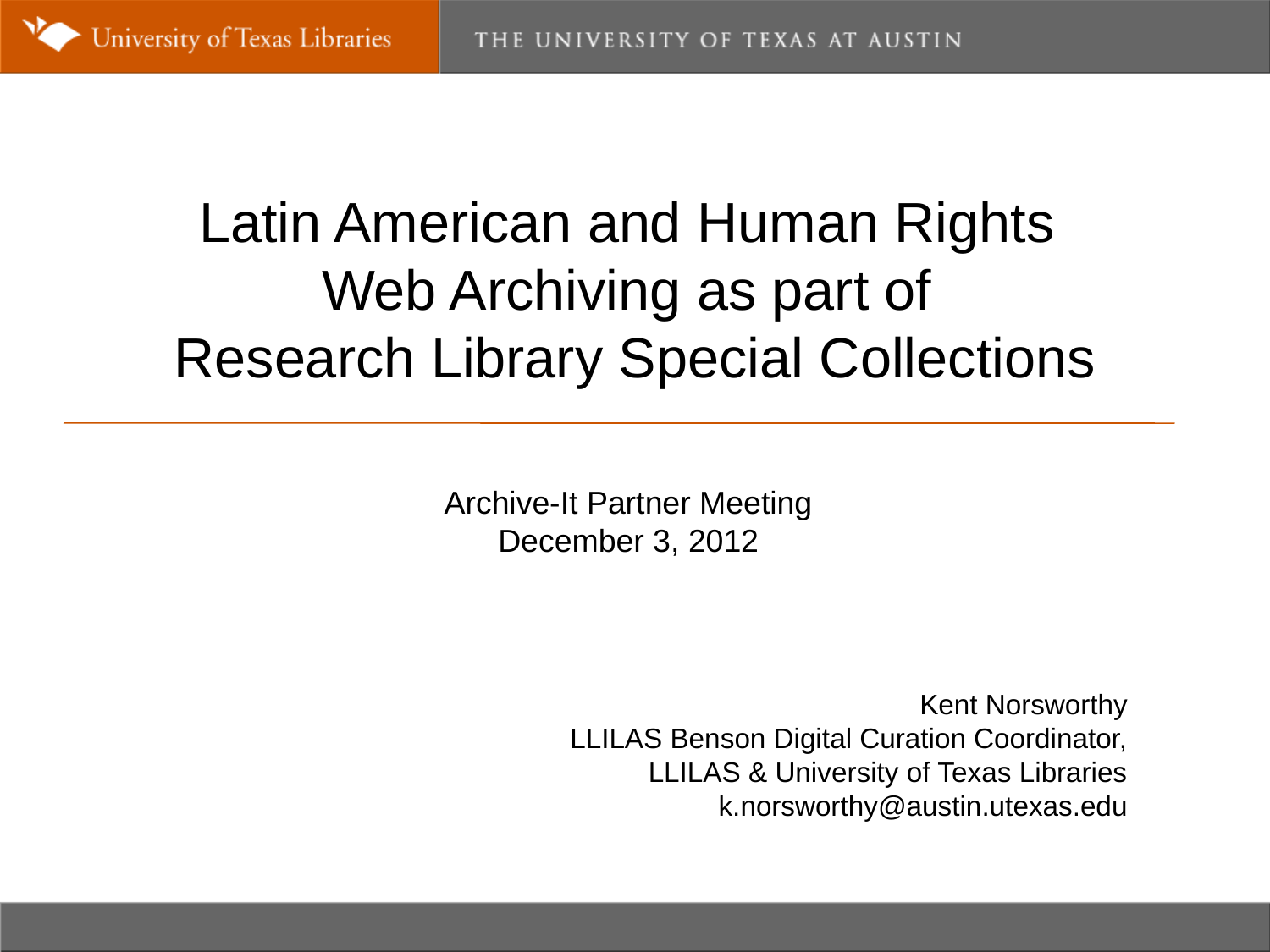

Latin American and Human Rights
Web Archiving as part of
Research Library Special Collections

Archive-It Partner Meeting
December 3, 2012
Kent Norsworthy
LLILAS Benson Digital Curation Coordinator,
LLILAS & University of Texas Libraries
k.norsworthy@austin.utexas.edu